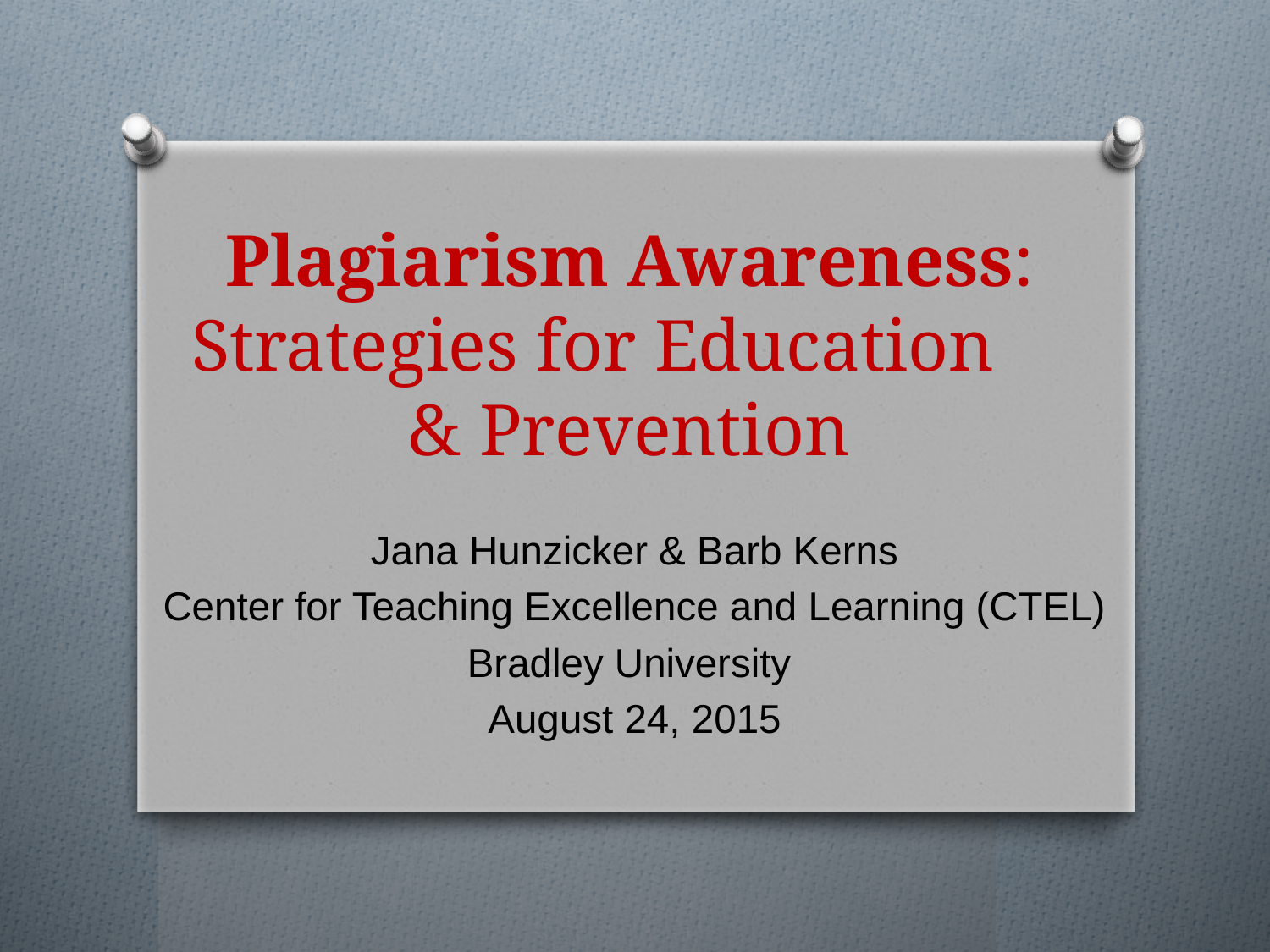

# Plagiarism Awareness: Strategies for Education & Prevention
Jana Hunzicker & Barb Kerns
Center for Teaching Excellence and Learning (CTEL)
Bradley University
August 24, 2015